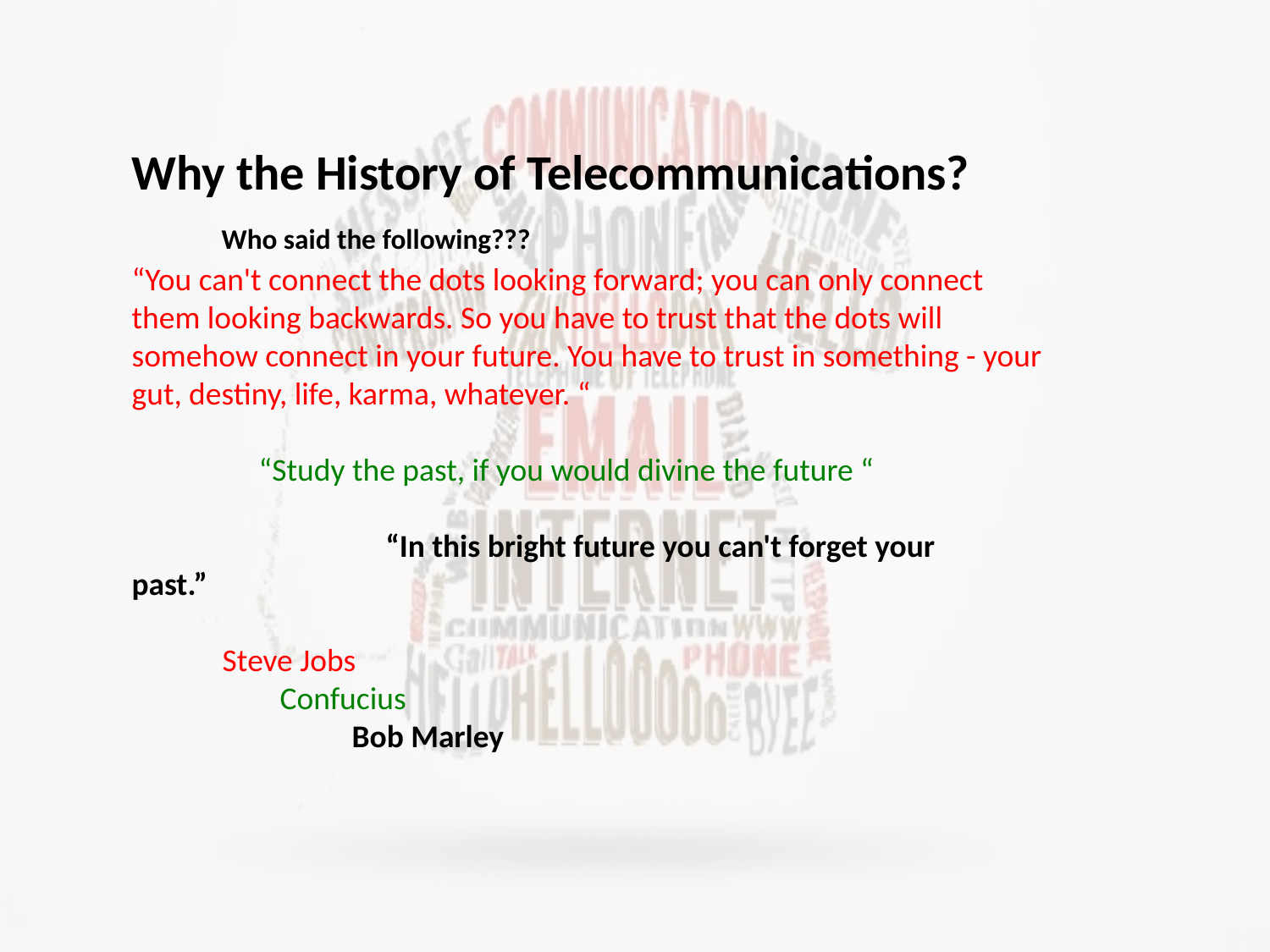

Why the History of Telecommunications?
        Who said the following???
“You can't connect the dots looking forward; you can only connect them looking backwards. So you have to trust that the dots will somehow connect in your future. You have to trust in something - your gut, destiny, life, karma, whatever. “

	“Study the past, if you would divine the future “

		“In this bright future you can't forget your past.”

Steve Jobs
        Confucius
                  Bob Marley